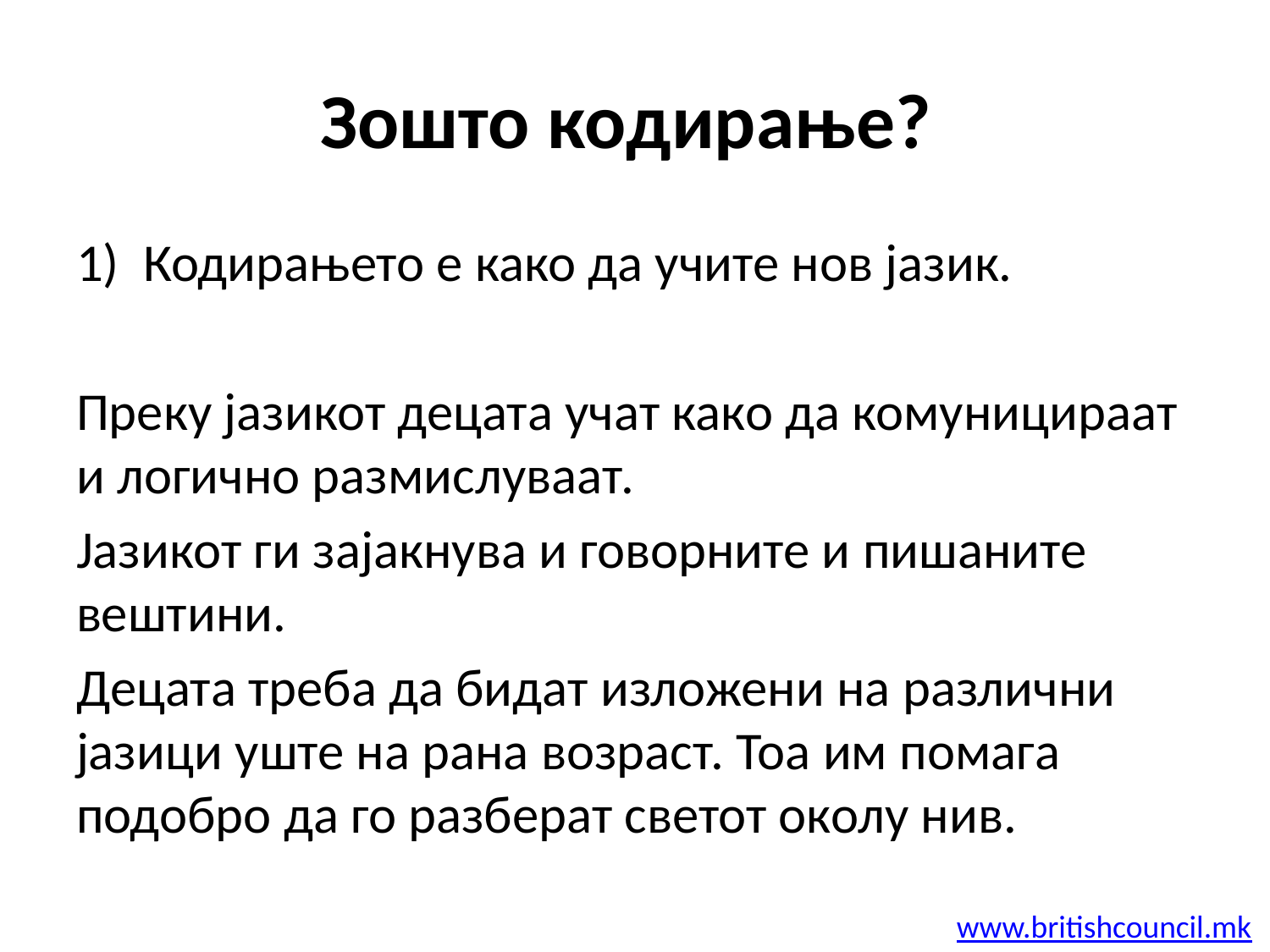

# Зошто кодирање?
Кодирањето е како да учите нов јазик.

Преку јазикот децата учат како да комуницираат и логично размислуваат.
Јазикот ги зајакнува и говорните и пишаните вештини.
Децата треба да бидат изложени на различни јазици уште на рана возраст. Тоа им помага подобро да го разберат светот околу нив.
www.britishcouncil.mk